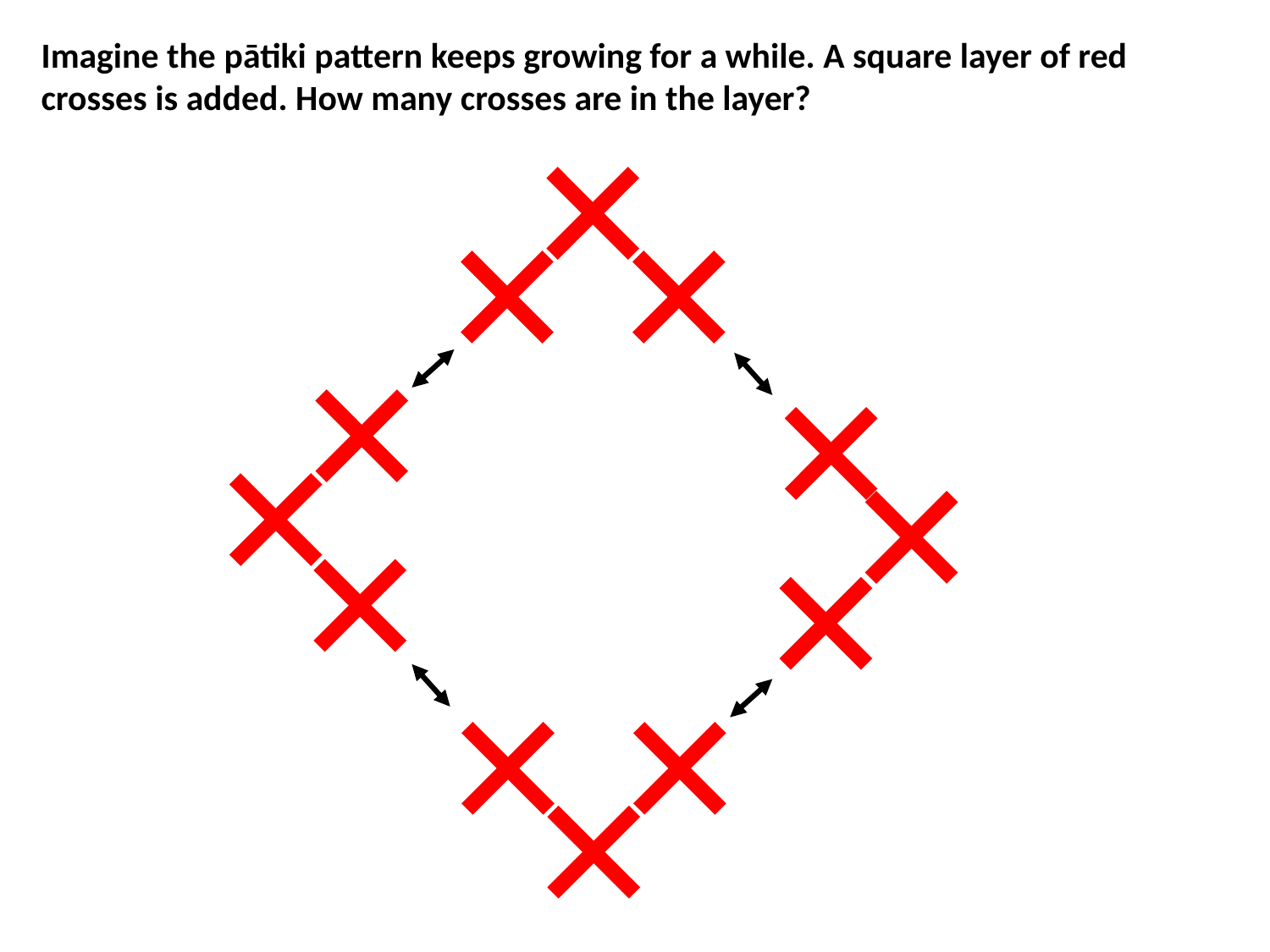

Imagine the pātiki pattern keeps growing for a while. A square layer of red crosses is added. How many crosses are in the layer?